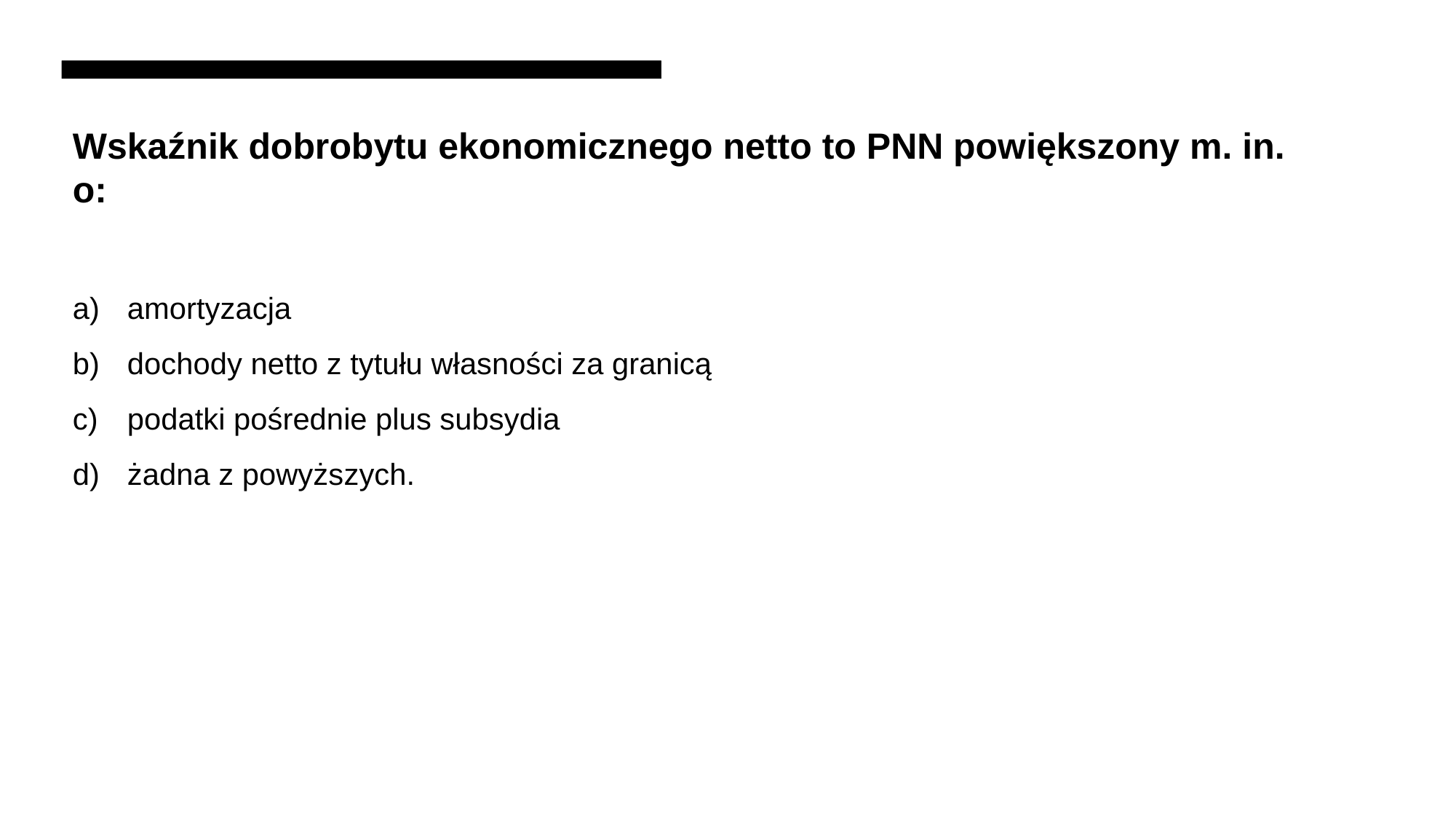

# Wskaźnik dobrobytu ekonomicznego netto to PNN powiększony m. in. o:
amortyzacja
dochody netto z tytułu własności za granicą
podatki pośrednie plus subsydia
żadna z powyższych.